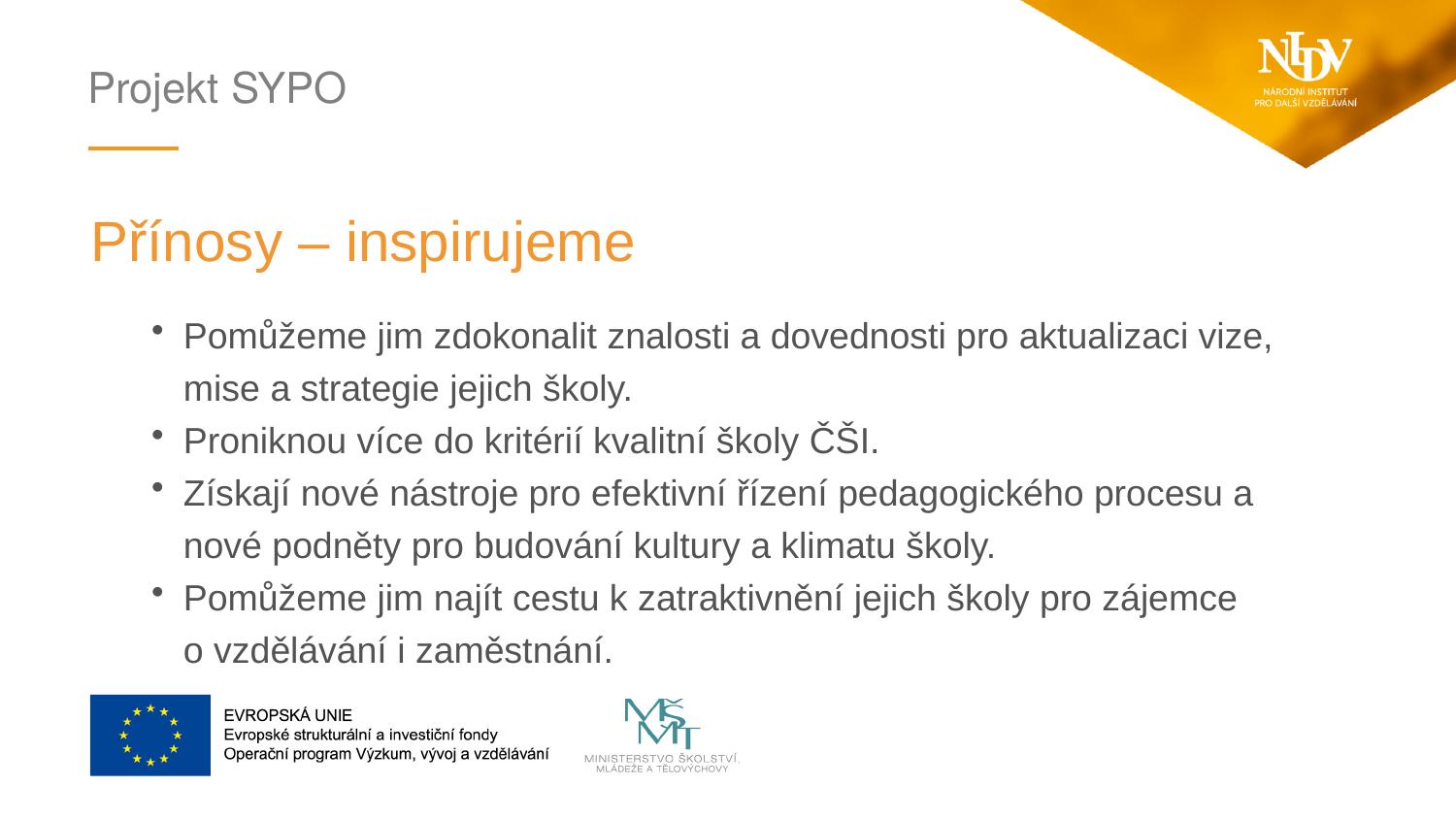

Přínosy – inspirujeme
Pomůžeme jim zdokonalit znalosti a dovednosti pro aktualizaci vize, mise a strategie jejich školy.
Proniknou více do kritérií kvalitní školy ČŠI.
Získají nové nástroje pro efektivní řízení pedagogického procesu a nové podněty pro budování kultury a klimatu školy.
Pomůžeme jim najít cestu k zatraktivnění jejich školy pro zájemce o vzdělávání i zaměstnání.